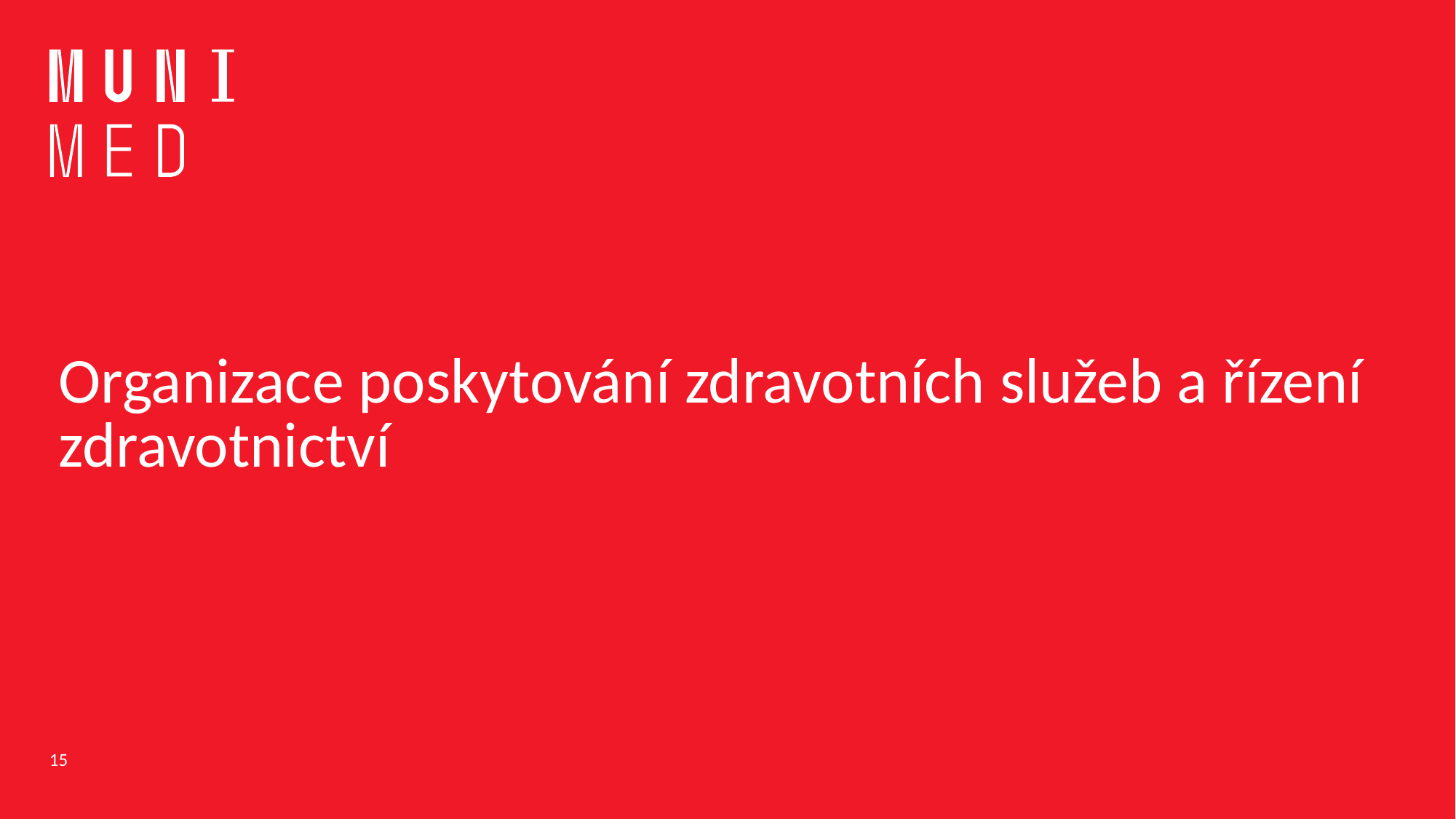

# Organizace poskytování zdravotních služeb a řízení zdravotnictví

15